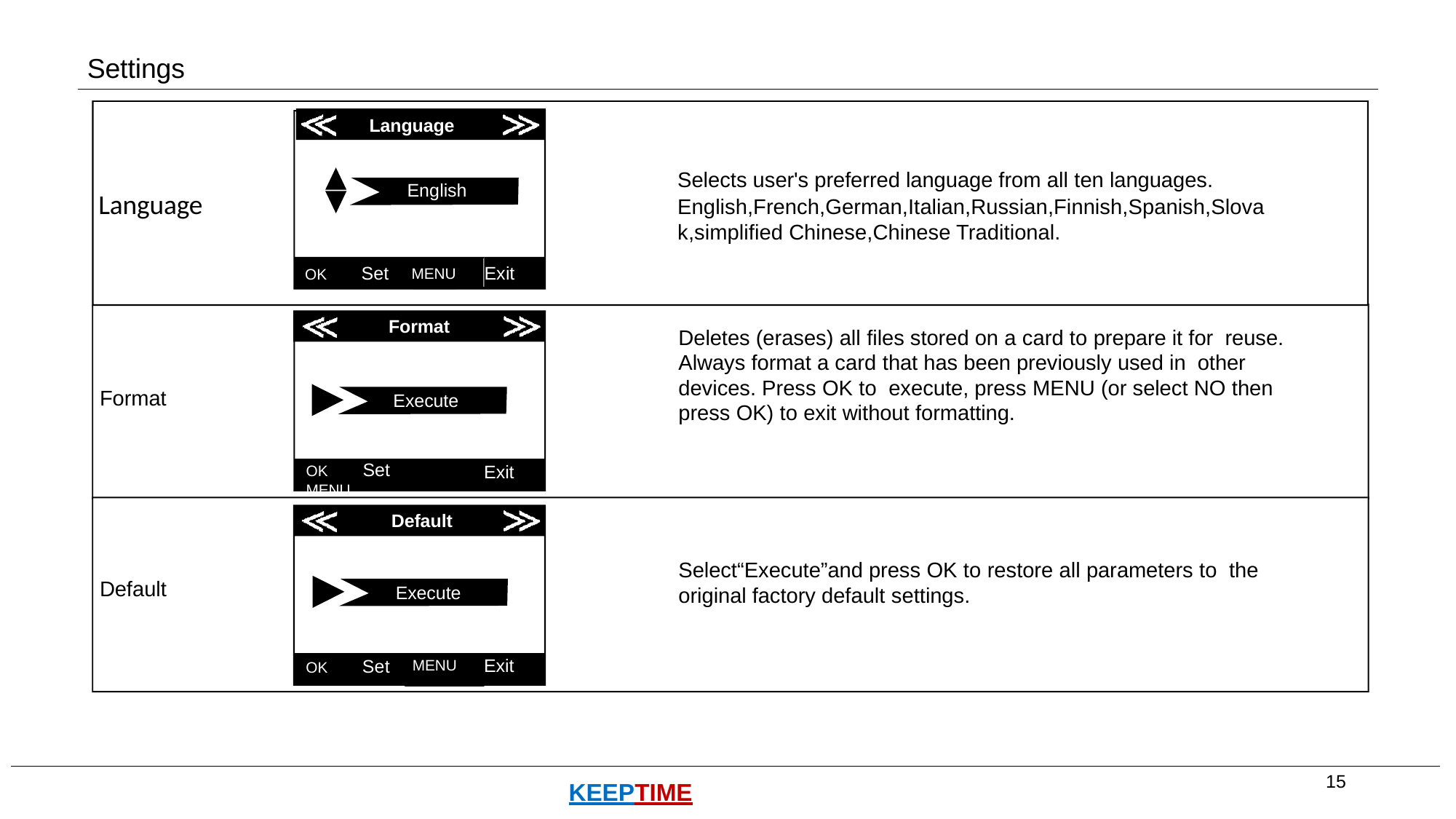

# Settings

Language

Selects user's preferred language from all ten languages.
English,French,German,Italian,Russian,Finnish,Spanish,Slovak,simplified Chinese,Chinese Traditional.

English
Language

OK	Set	Exit
MENU

Format

Deletes (erases) all files stored on a card to prepare it for  reuse. Always format a card that has been previously used in  other devices. Press OK to  execute, press MENU (or select NO then press OK) to exit without formatting.
Format
Execute
OK	Set	MENU
Exit

Default

Select“Execute”and press OK to restore all parameters to  the original factory default settings.
Default

Execute
Exit
OK	Set
MENU

15
KEEPTIME